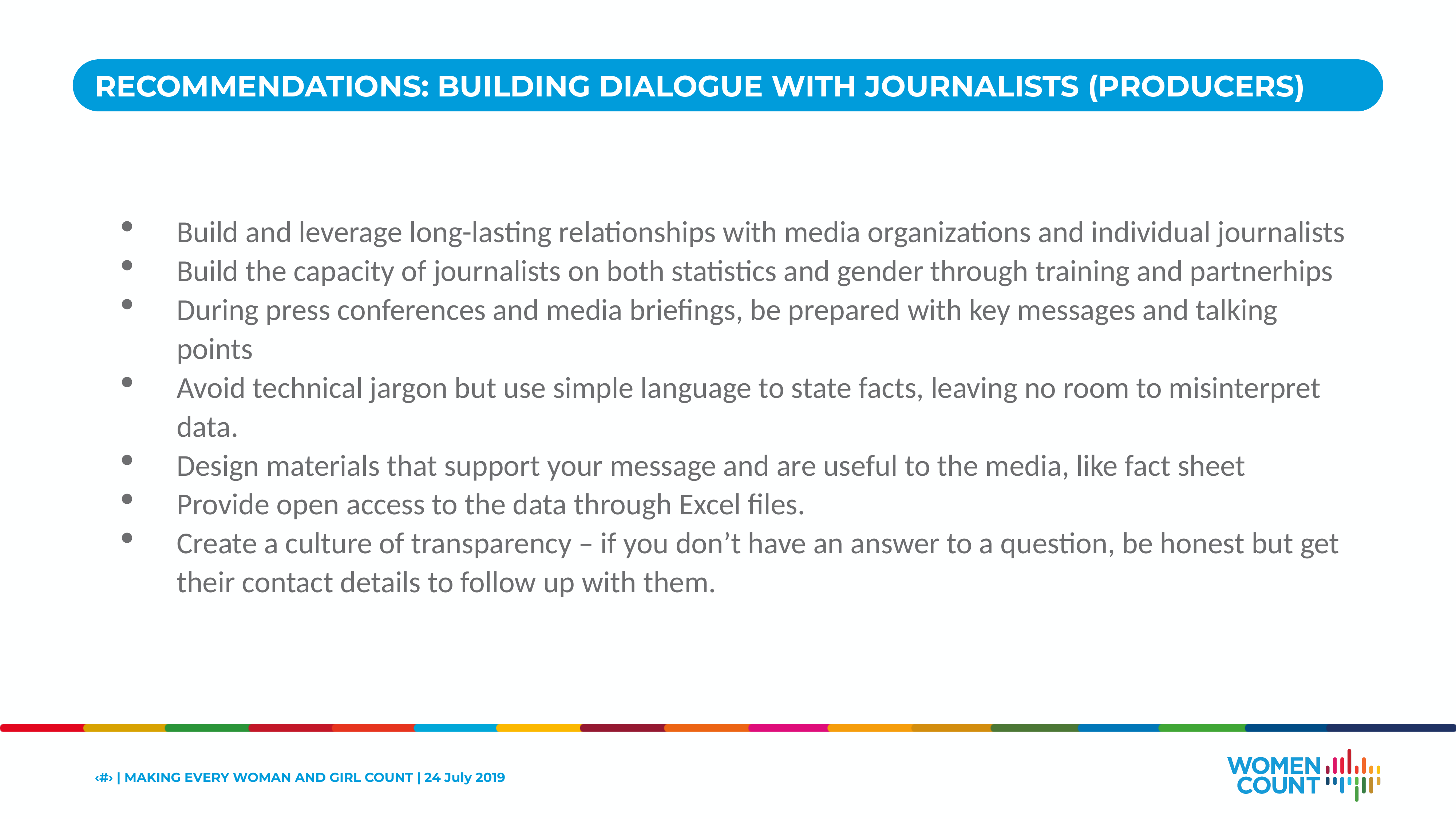

RECOMMENDATIONS: BUILDING DIALOGUE WITH JOURNALISTS (PRODUCERS)
Build and leverage long-lasting relationships with media organizations and individual journalists
Build the capacity of journalists on both statistics and gender through training and partnerhips
During press conferences and media briefings, be prepared with key messages and talking points
Avoid technical jargon but use simple language to state facts, leaving no room to misinterpret data.
Design materials that support your message and are useful to the media, like fact sheet
Provide open access to the data through Excel files.
Create a culture of transparency – if you don’t have an answer to a question, be honest but get their contact details to follow up with them.

‹#› | MAKING EVERY WOMAN AND GIRL COUNT | 24 July 2019